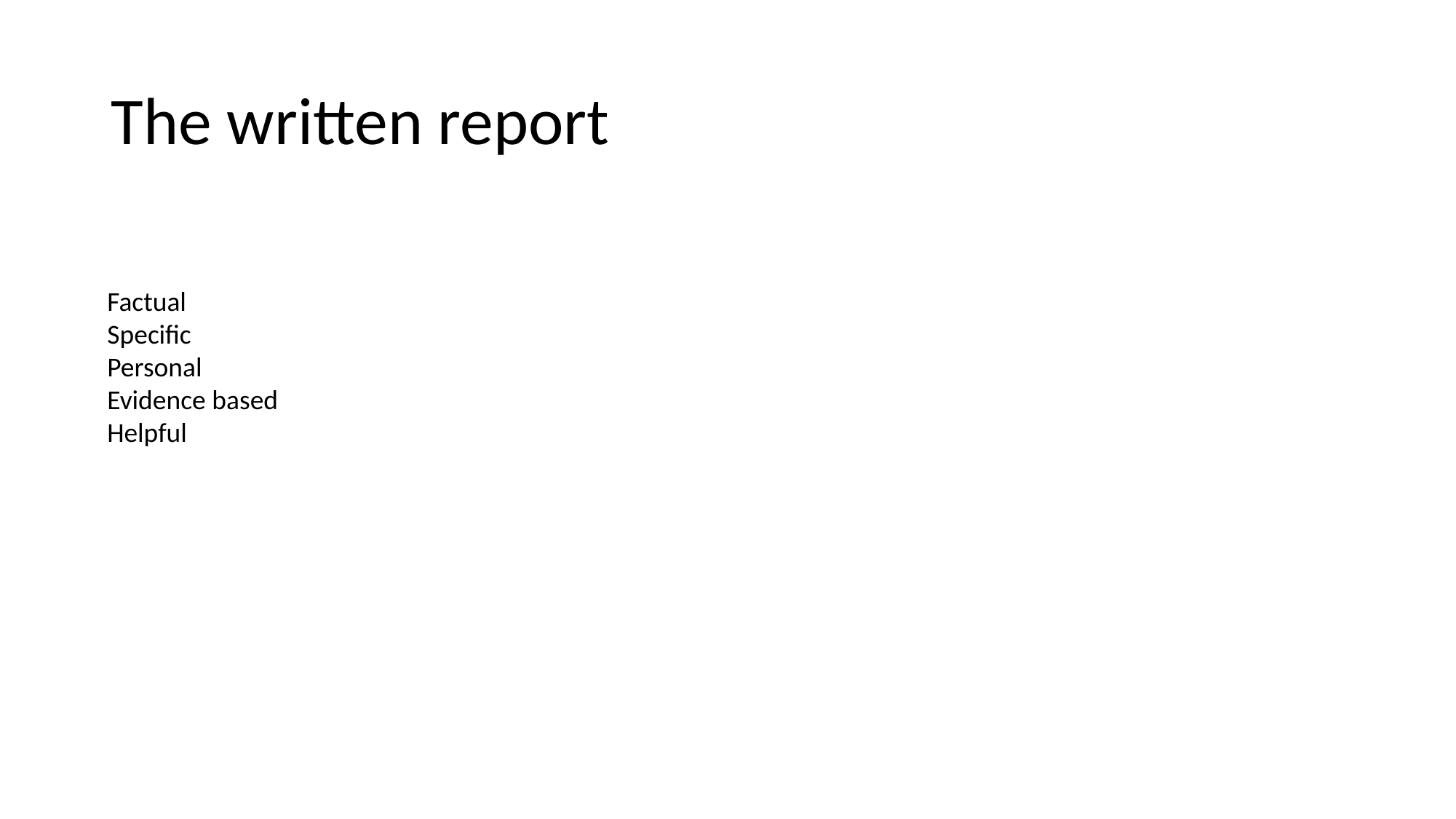

# The written report
Factual
Specific
Personal
Evidence based
Helpful